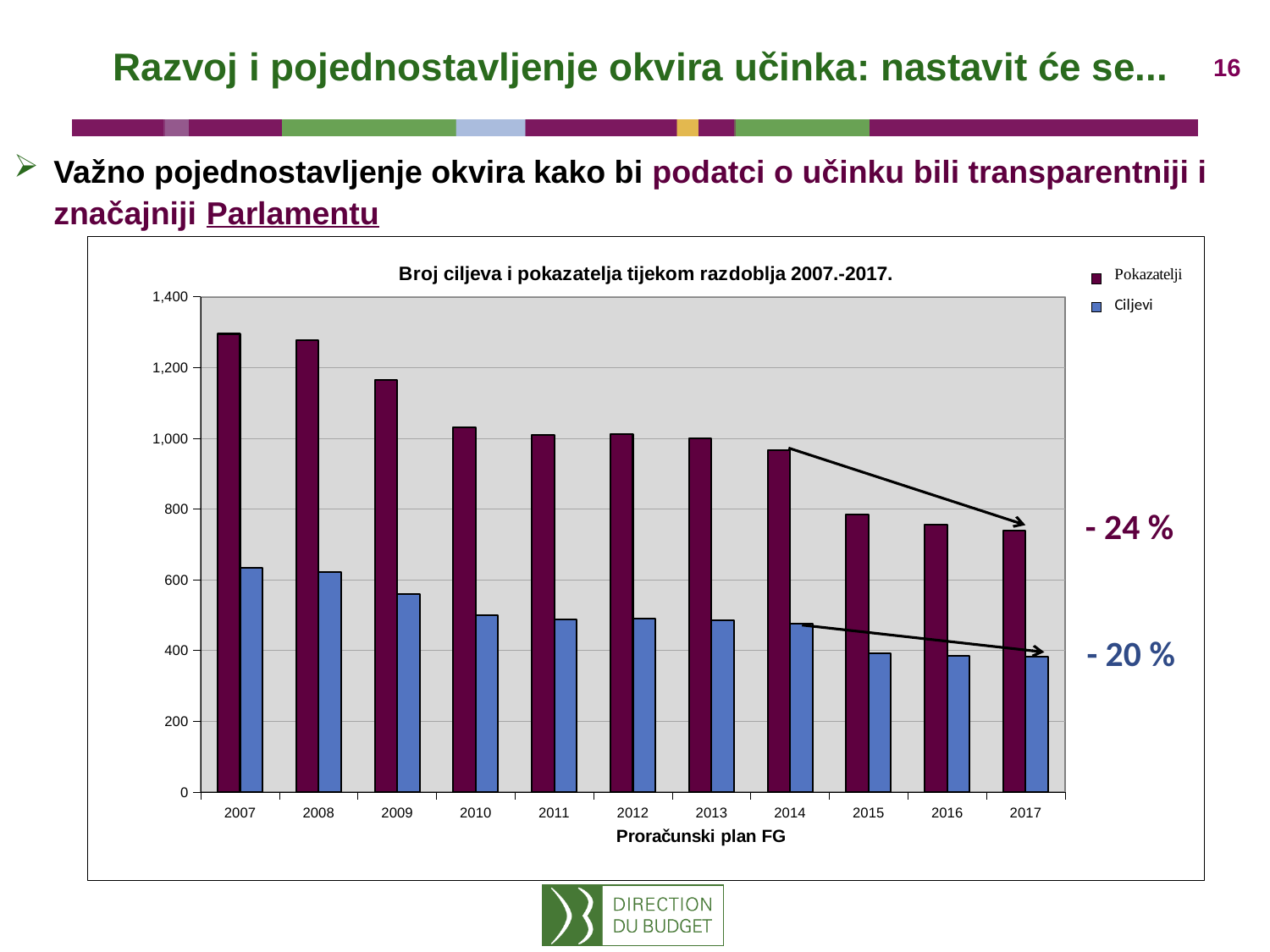

# Razvoj i pojednostavljenje okvira učinka: nastavit će se...
Važno pojednostavljenje okvira kako bi podatci o učinku bili transparentniji i značajniji Parlamentu

### Chart: Broj ciljeva i pokazatelja tijekom razdoblja 2007.-2017.

| Category |  |  |
|---|---|---|
| 2007 | 1295.0 | 634.0 |
| 2008 | 1276.0 | 621.0 |
| 2009 | 1165.0 | 559.0 |
| 2010 | 1030.0 | 499.0 |
| 2011 | 1008.0 | 487.0 |
| 2012 | 1012.0 | 490.0 |
| 2013 | 999.0 | 484.0 |
| 2014 | 967.0 | 475.0 |
| 2015 | 784.0 | 392.0 |
| 2016 | 755.0 | 385.0 |
| 2017 | 738.0 | 382.0 |
- 24 %
- 20 %